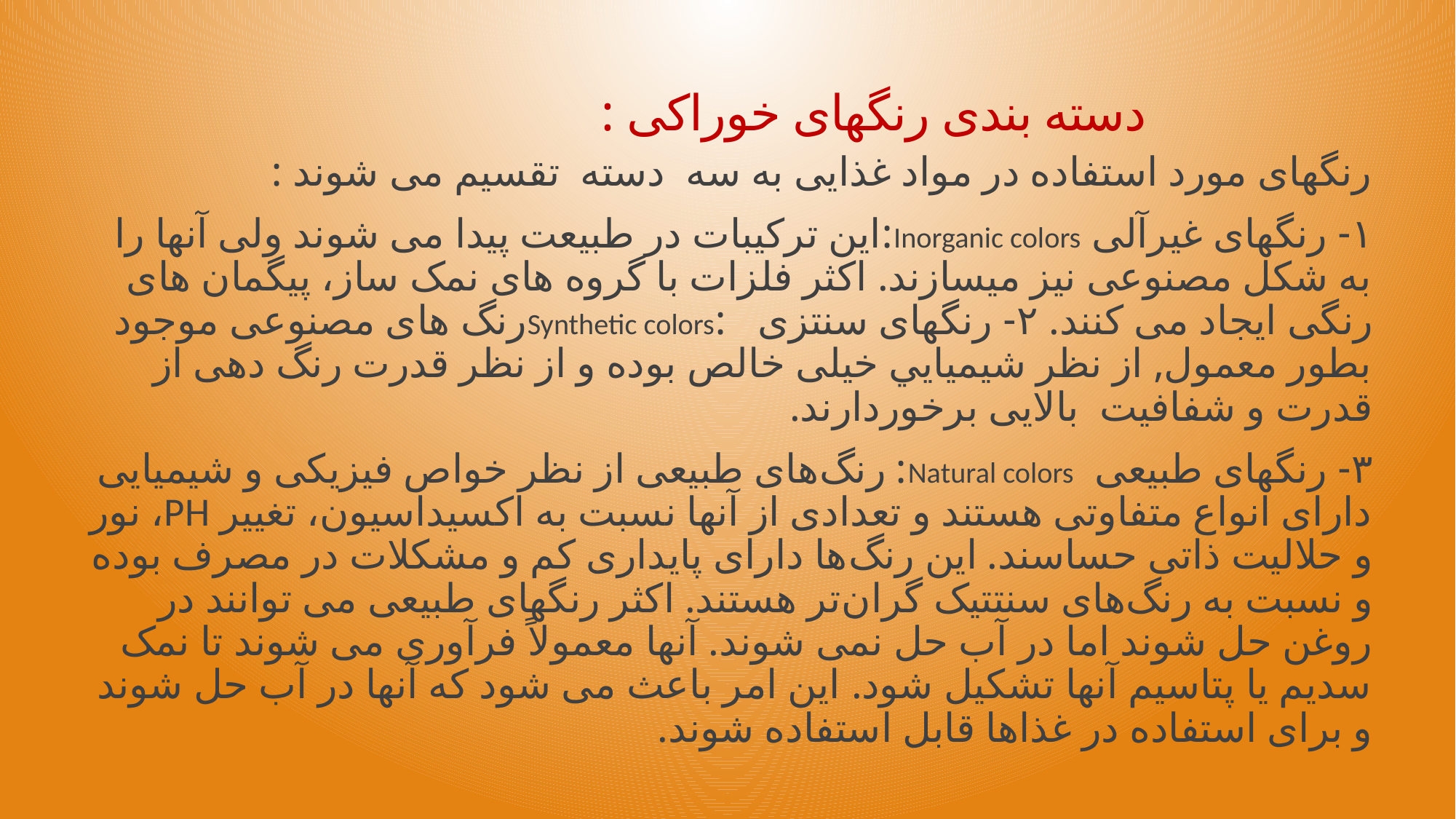

# دسته بندی رنگهای خوراکی :
رنگهای مورد استفاده در مواد غذایی به سه  دسته  تقسیم می شوند :
۱- رنگهای غیرآلی Inorganic colors:این ترکیبات در طبیعت پیدا می شوند ولی آنها را به شکل مصنوعی نیز میسازند. اکثر فلزات با گروه های نمک ساز، پیگمان های رنگی ایجاد می کنند. ۲- رنگهای سنتزی   :Synthetic colorsرنگ های مصنوعی موجود بطور معمول, از نظر شيميايي خيلی خالص بوده و از نظر قدرت رنگ دهی از قدرت و شفافیت  بالایی برخوردارند.
۳- رنگهای طبیعی  Natural colors: رنگ‌های طبیعی از نظر خواص فیزیکی و شیمیایی دارای انواع متفاوتی هستند و تعدادی از آنها نسبت به اکسیداسیون، تغییر PH، نور و حلالیت ذاتی حساسند. این رنگ‌ها دارای پایداری کم و مشکلات در مصرف بوده و نسبت به رنگ‌های سنتتیک گران‌تر هستند. اکثر رنگهای طبیعی می توانند در روغن حل شوند اما در آب حل نمی شوند. آنها معمولاً فرآوری می شوند تا نمک سدیم یا پتاسیم آنها تشکیل شود. این امر باعث می شود که آنها در آب حل شوند و برای استفاده در غذاها قابل استفاده شوند.